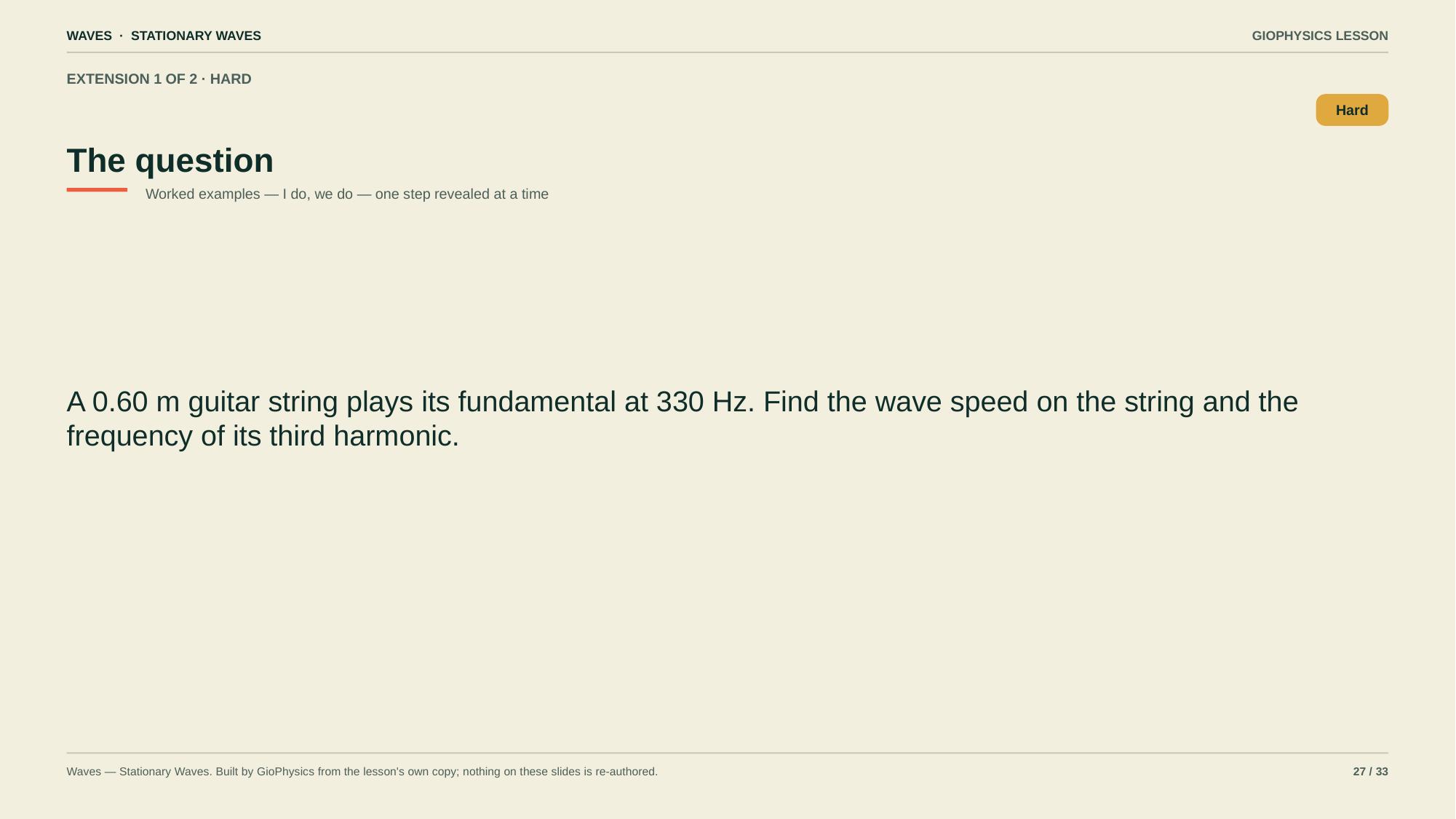

WAVES  ·  STATIONARY WAVES
GIOPHYSICS LESSON

EXTENSION 1 OF 2 · HARD
The question

Hard
Worked examples — I do, we do — one step revealed at a time

A 0.60 m guitar string plays its fundamental at 330 Hz. Find the wave speed on the string and the frequency of its third harmonic.

Waves — Stationary Waves. Built by GioPhysics from the lesson's own copy; nothing on these slides is re-authored.
27 / 33